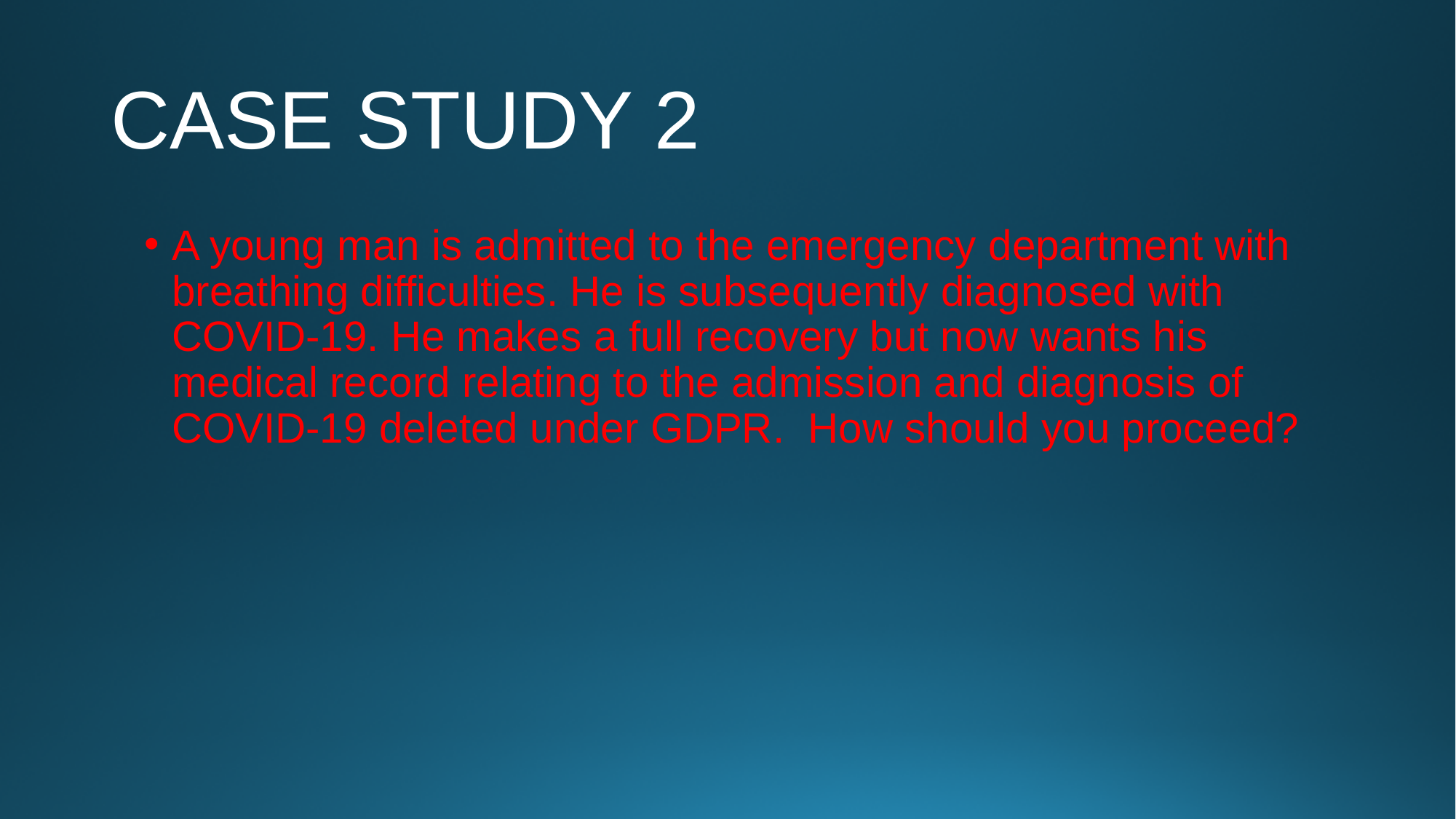

# CASE STUDY 2
A young man is admitted to the emergency department with breathing difficulties. He is subsequently diagnosed with COVID-19. He makes a full recovery but now wants his medical record relating to the admission and diagnosis of COVID-19 deleted under GDPR.  How should you proceed?